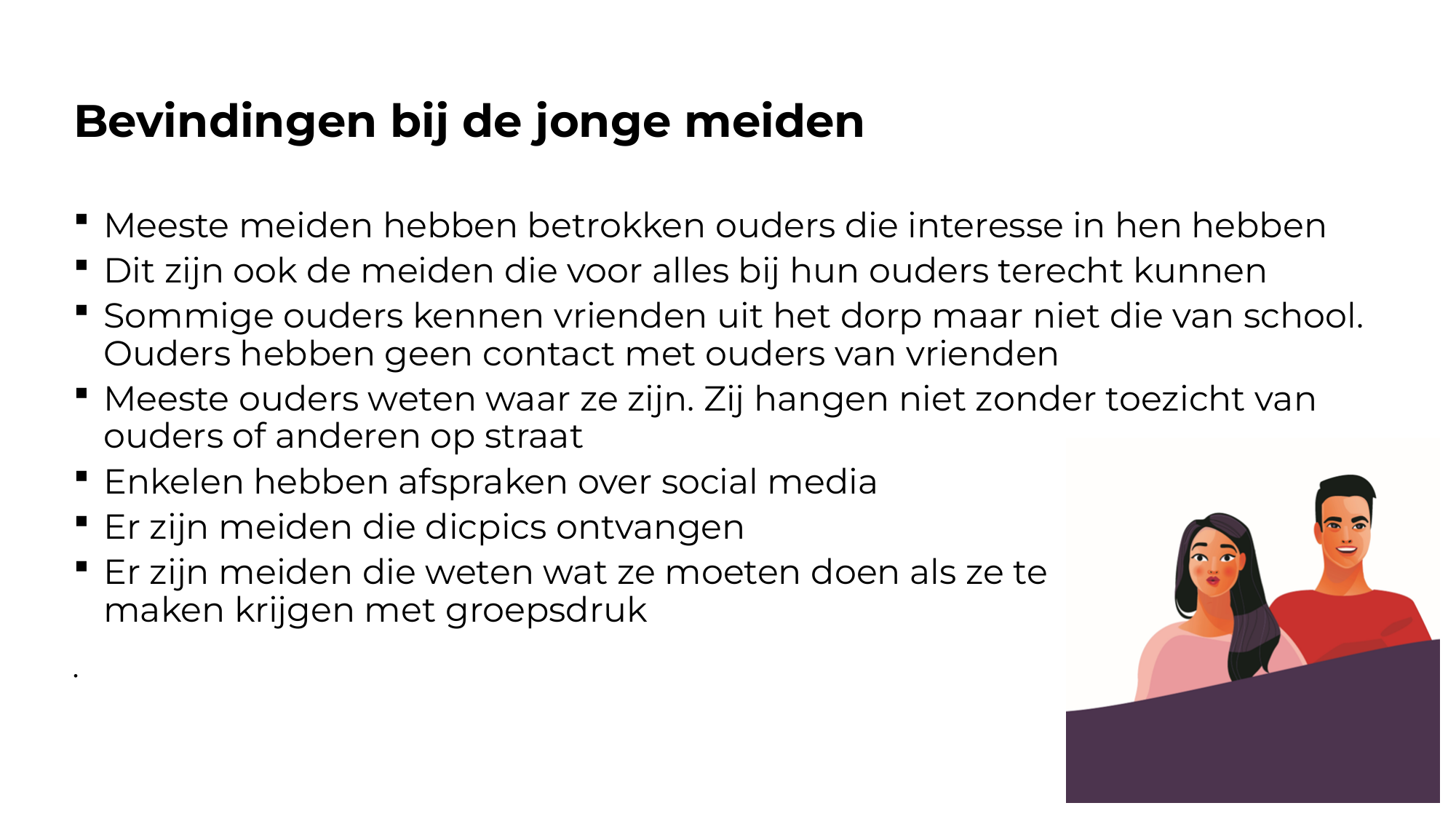

# Bevindingen bij de jonge meiden
Meeste meiden hebben betrokken ouders die interesse in hen hebben
Dit zijn ook de meiden die voor alles bij hun ouders terecht kunnen
Sommige ouders kennen vrienden uit het dorp maar niet die van school. Ouders hebben geen contact met ouders van vrienden
Meeste ouders weten waar ze zijn. Zij hangen niet zonder toezicht van ouders of anderen op straat
Enkelen hebben afspraken over social media
Er zijn meiden die dicpics ontvangen
Er zijn meiden die weten wat ze moeten doen als ze te
maken krijgen met groepsdruk